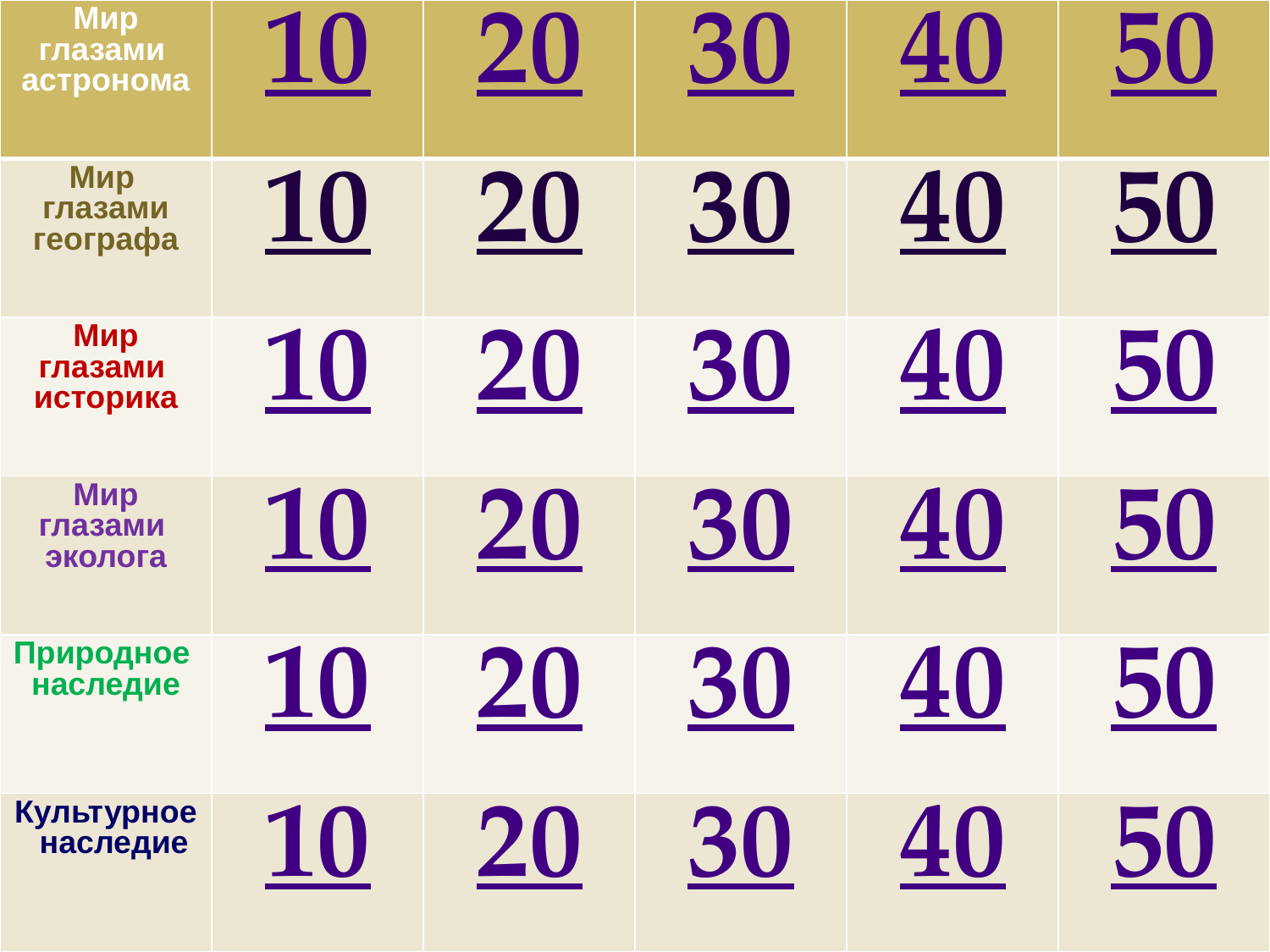

| Мир глазами астронома | 10 | 20 | 30 | 40 | 50 |
| --- | --- | --- | --- | --- | --- |
| Мир глазами географа | 10 | 20 | 30 | 40 | 50 |
| Мир глазами историка | 10 | 20 | 30 | 40 | 50 |
| Мир глазами эколога | 10 | 20 | 30 | 40 | 50 |
| Природное наследие | 10 | 20 | 30 | 40 | 50 |
| Культурное наследие | 10 | 20 | 30 | 40 | 50 |